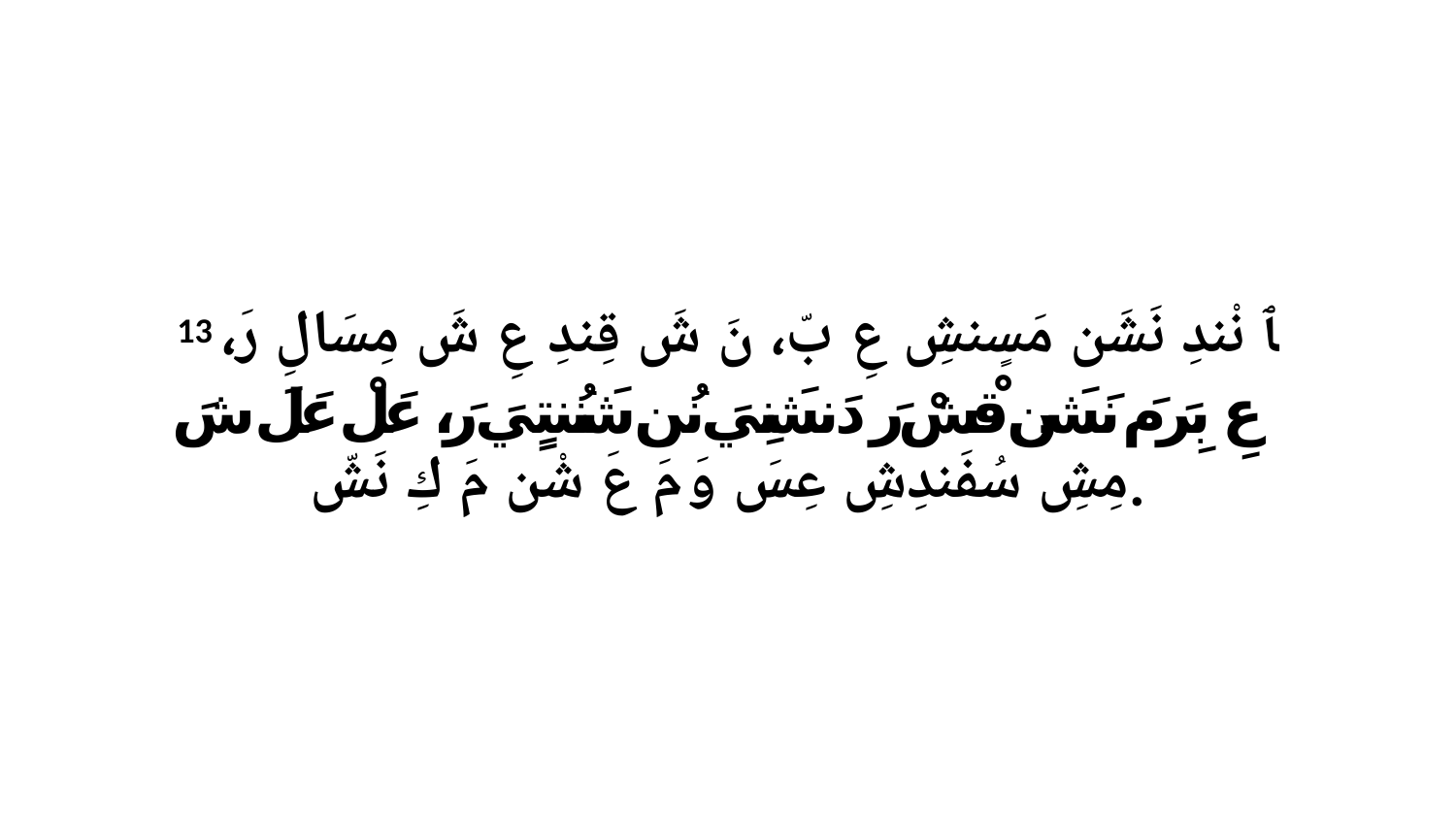

13 ﭑ نْندِ نَشَن مَسٍنشِ عِ بّ، نَ شَ قِندِ عِ شَ مِسَالِ رَ، عِ بِرَ مَ نَشَن قْشْ رَ دَنشَنِيَ نُن شَنُنتٍيَ رَ، عَلْ عَلَ شَ مِشِ سُفَندِشِ عِسَ وَ مَ عَ شْن مَ كِ نَشّ.